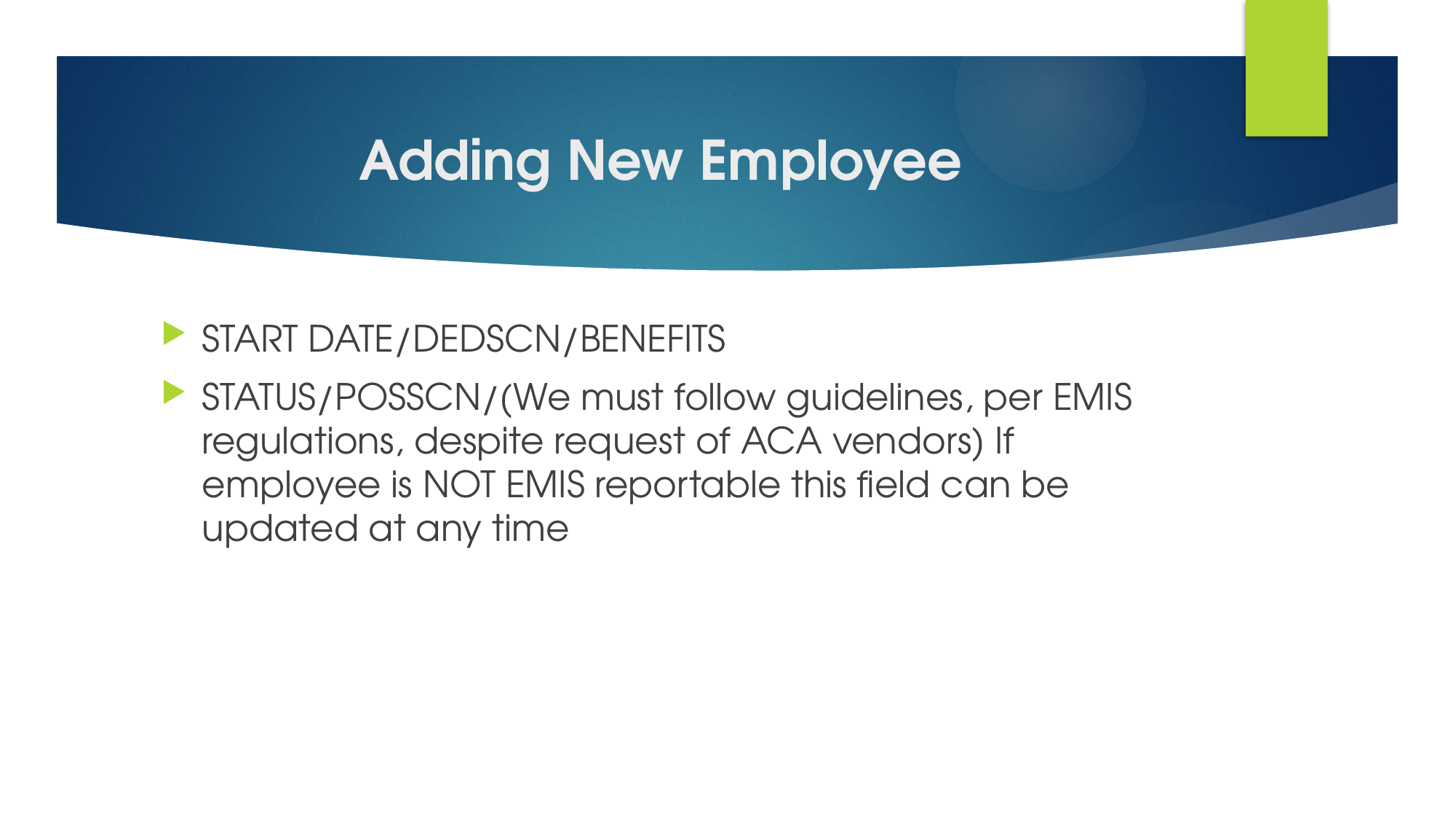

# Adding New Employee
START DATE/DEDSCN/BENEFITS
STATUS/POSSCN/(We must follow guidelines, per EMIS regulations, despite request of ACA vendors) If employee is NOT EMIS reportable this field can be updated at any time